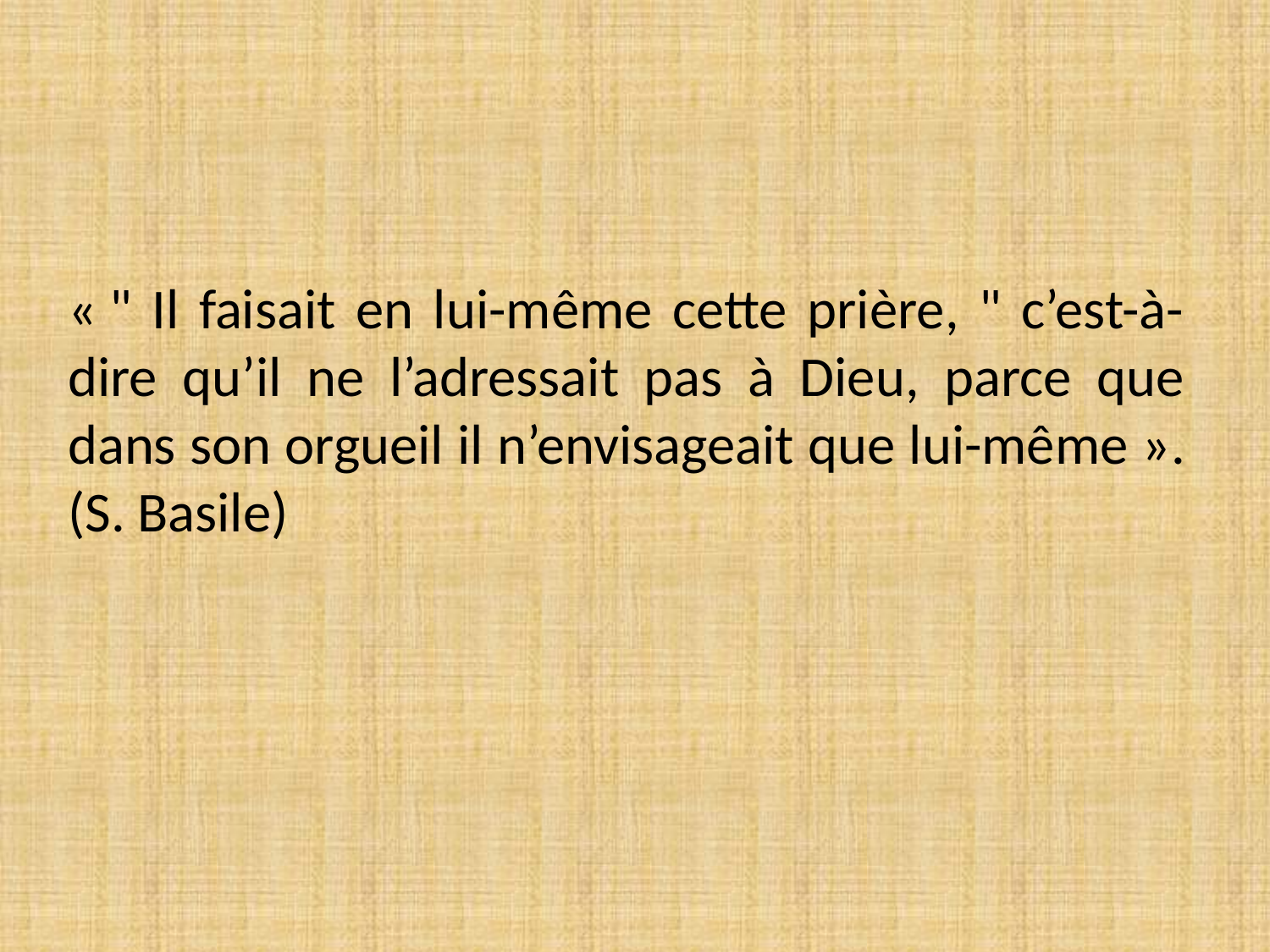

« " Il faisait en lui-même cette prière, " c’est-à-dire qu’il ne l’adressait pas à Dieu, parce que dans son orgueil il n’envisageait que lui-même ». (S. Basile)